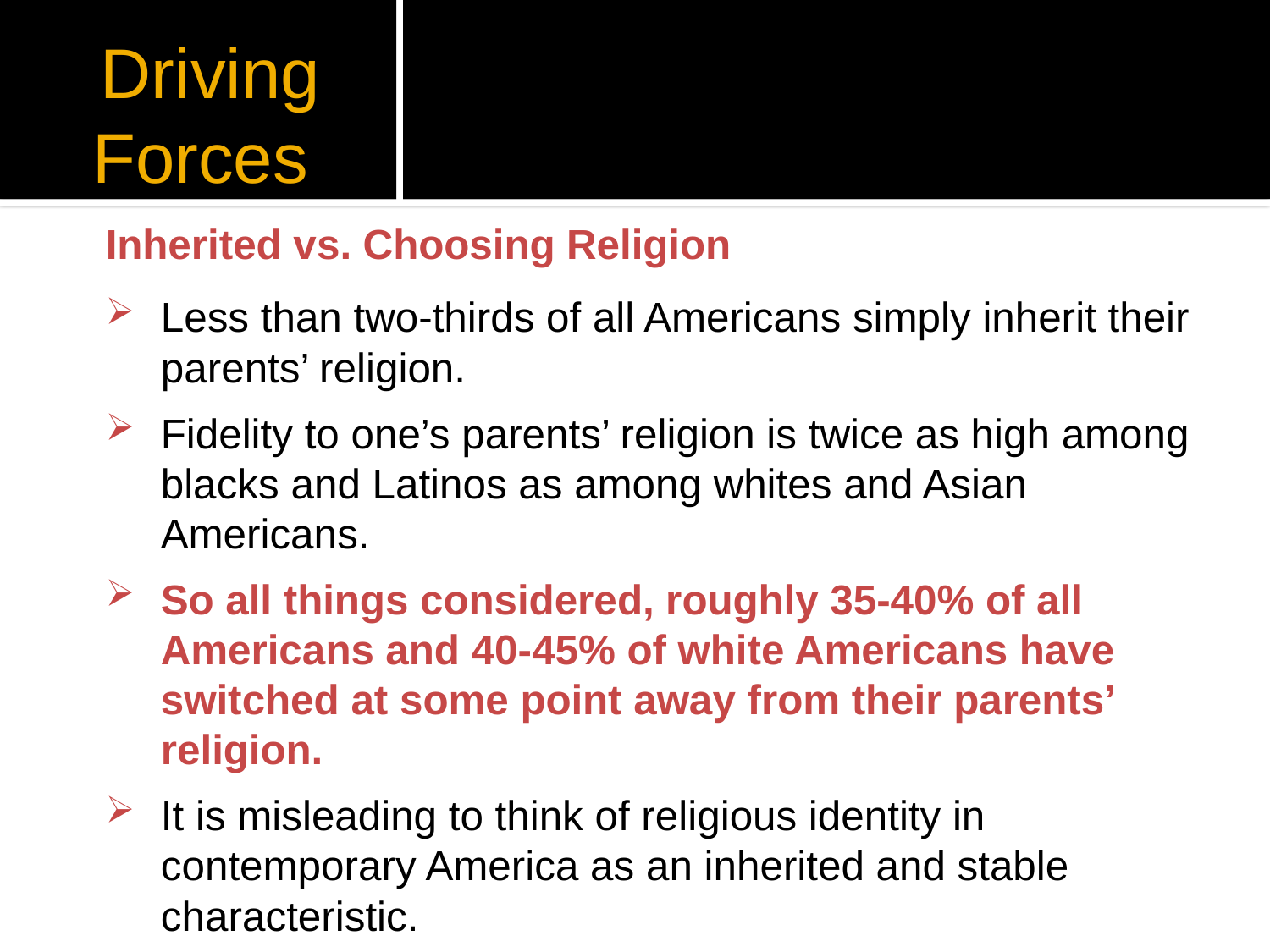

# Driving Forces
Inherited vs. Choosing Religion

Less than two-thirds of all Americans simply inherit their parents’ religion.
Fidelity to one’s parents’ religion is twice as high among blacks and Latinos as among whites and Asian Americans.
So all things considered, roughly 35-40% of all Americans and 40-45% of white Americans have switched at some point away from their parents’ religion.
It is misleading to think of religious identity in contemporary America as an inherited and stable characteristic.